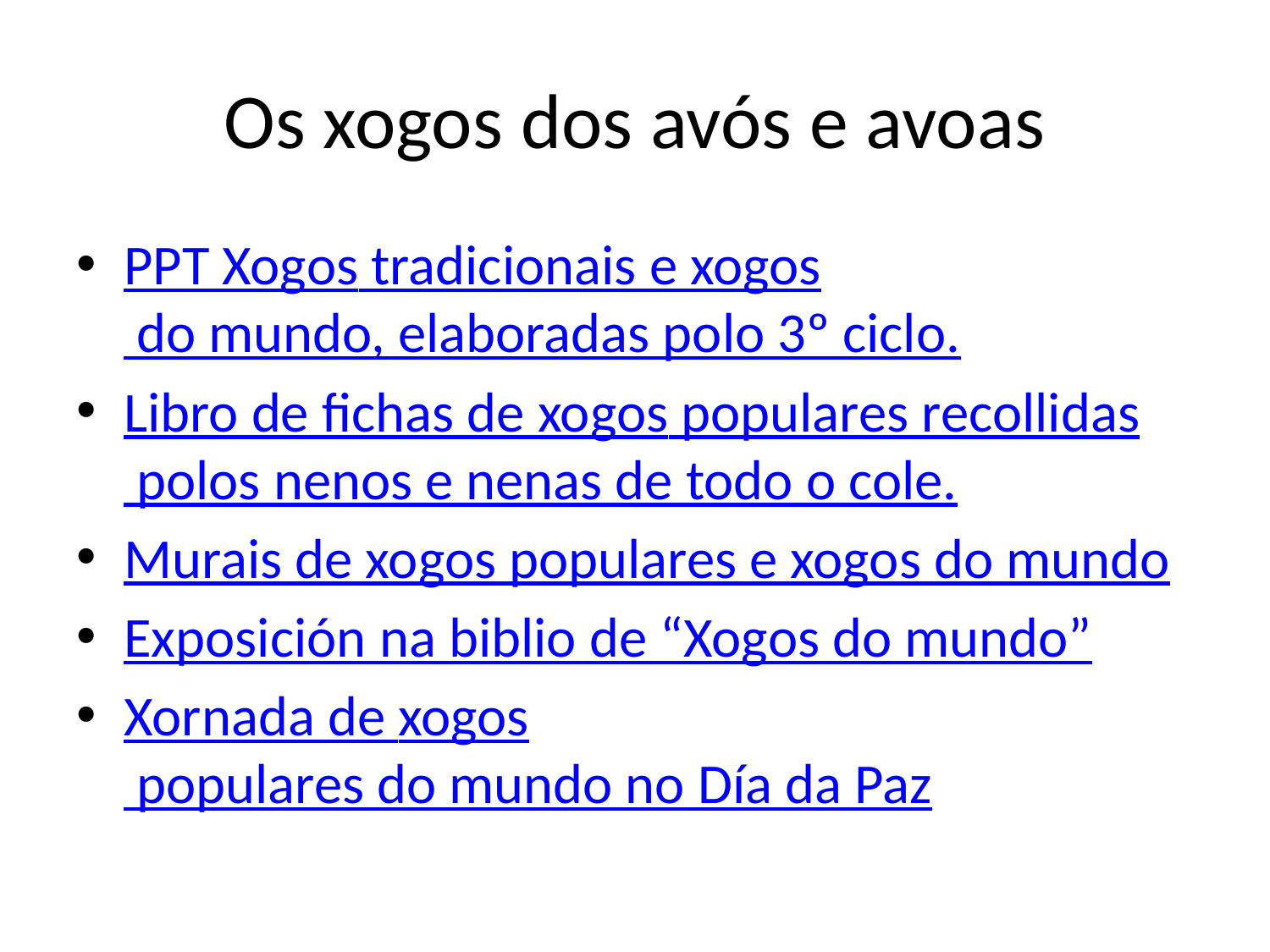

# Os xogos dos avós e avoas
PPT Xogos tradicionais e xogos do mundo, elaboradas polo 3º ciclo.
Libro de fichas de xogos populares recollidas polos nenos e nenas de todo o cole.
Murais de xogos populares e xogos do mundo
Exposición na biblio de “Xogos do mundo”
Xornada de xogos populares do mundo no Día da Paz